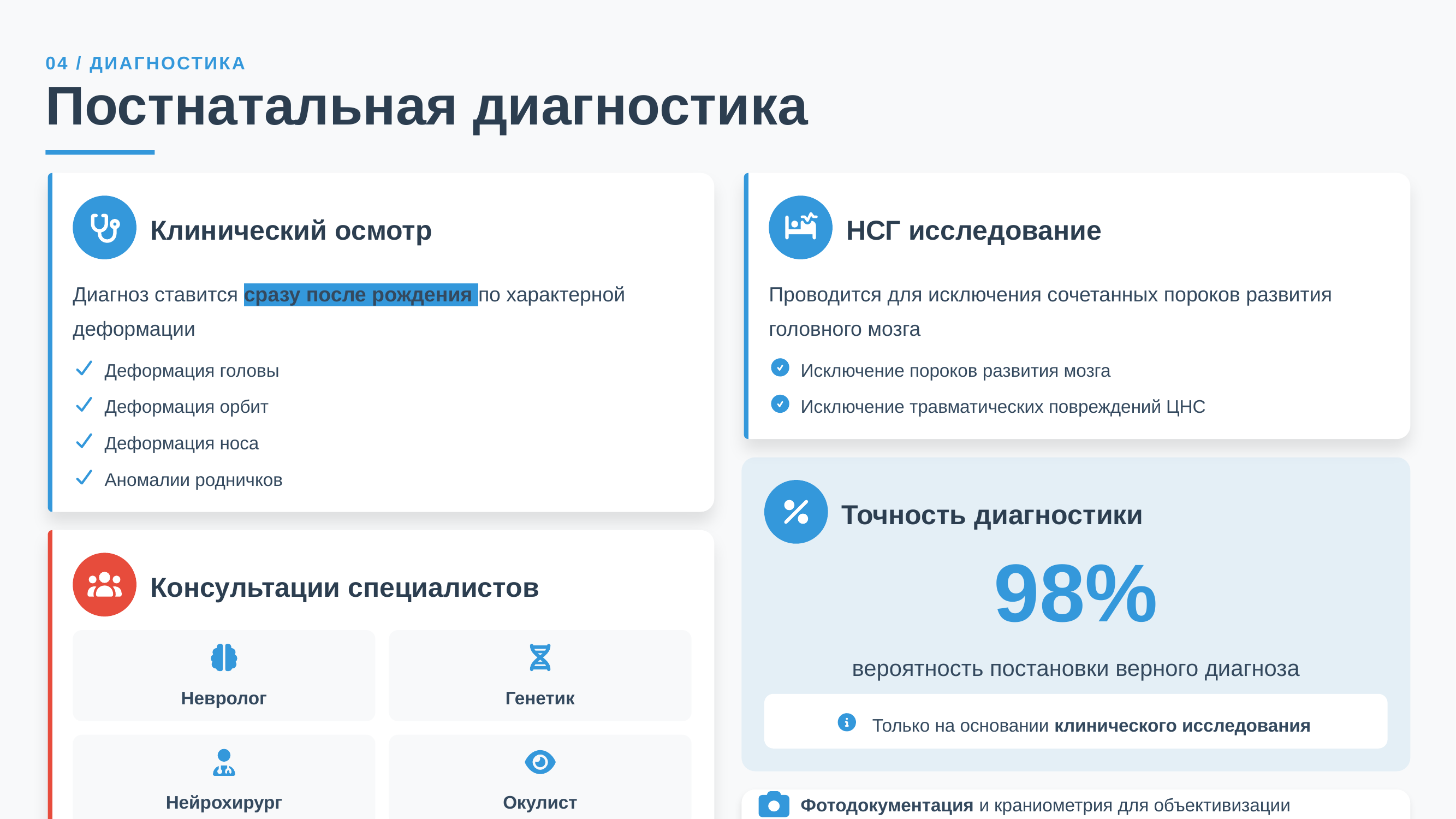

04 / ДИАГНОСТИКА
Постнатальная диагностика

Клинический осмотр
НСГ исследование

Диагноз ставится сразу после рождения по характерной деформации
Проводится для исключения сочетанных пороков развития головного мозга
Деформация головы
Исключение пороков развития мозга

Деформация орбит
Исключение травматических повреждений ЦНС

Деформация носа

Аномалии родничков

Точность диагностики

98%
Консультации специалистов

вероятность постановки верного диагноза
Невролог
Генетик

Только на основании клинического исследования

Фотодокументация и краниометрия для объективизации
Нейрохирург
Окулист